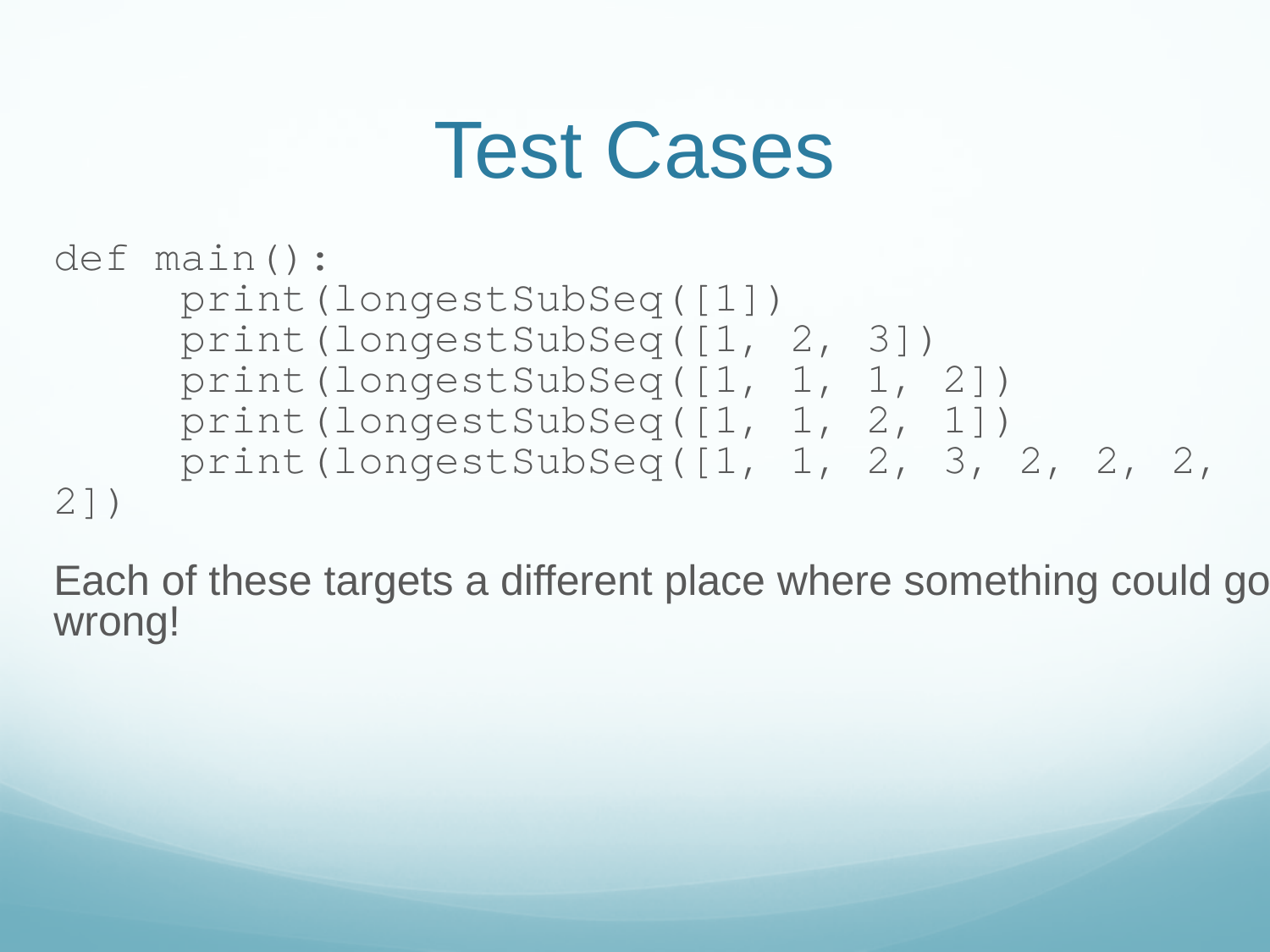

Test Cases

def main():
	print(longestSubSeq([1])
	print(longestSubSeq([1, 2, 3])
	print(longestSubSeq([1, 1, 1, 2])
	print(longestSubSeq([1, 1, 2, 1])
	print(longestSubSeq([1, 1, 2, 3, 2, 2, 2, 2])

Each of these targets a different place where something could go wrong!